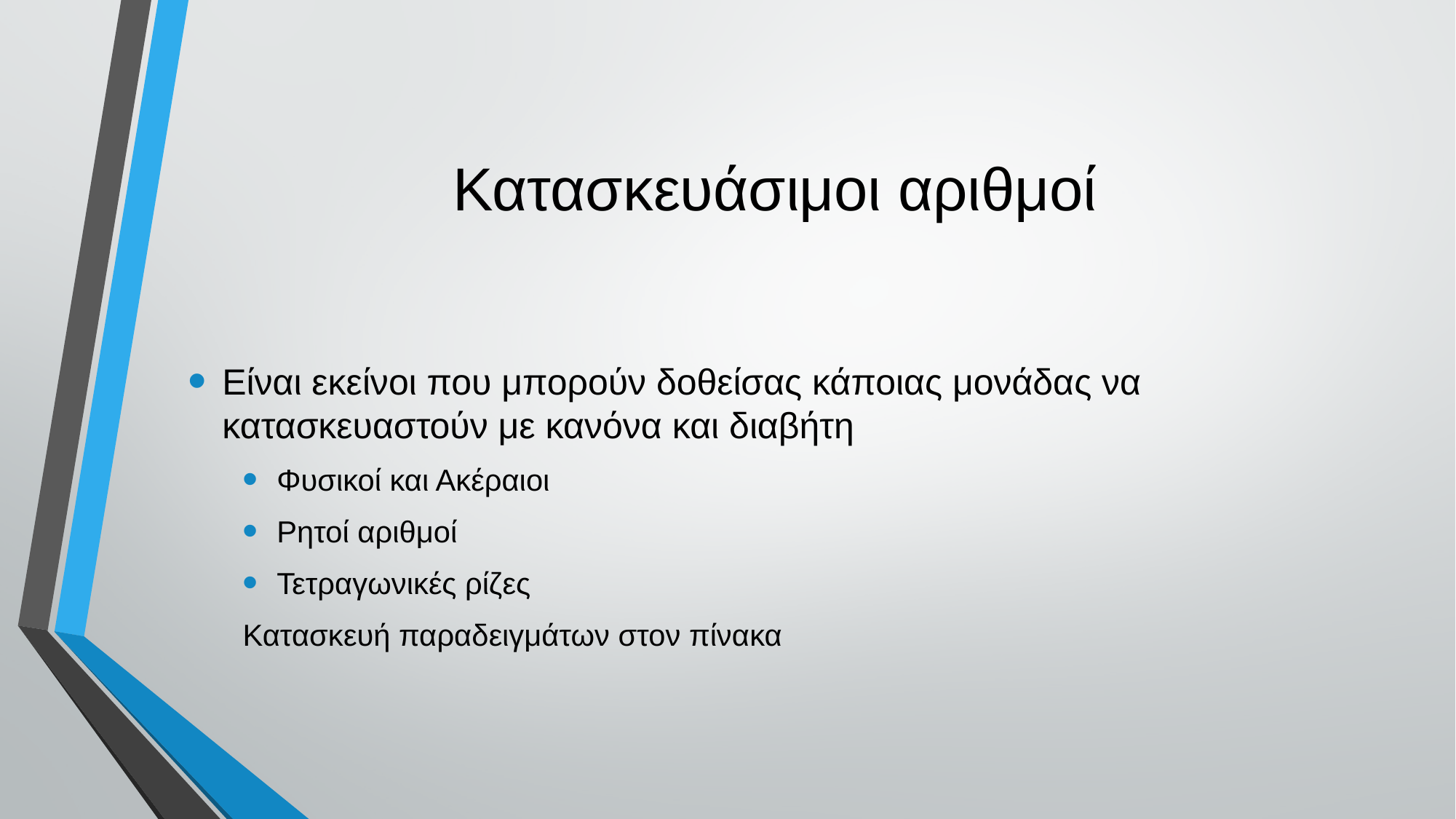

# Κατασκευάσιμοι αριθμοί
Είναι εκείνοι που μπορούν δοθείσας κάποιας μονάδας να κατασκευαστούν με κανόνα και διαβήτη
Φυσικοί και Ακέραιοι
Ρητοί αριθμοί
Τετραγωνικές ρίζες
Κατασκευή παραδειγμάτων στον πίνακα